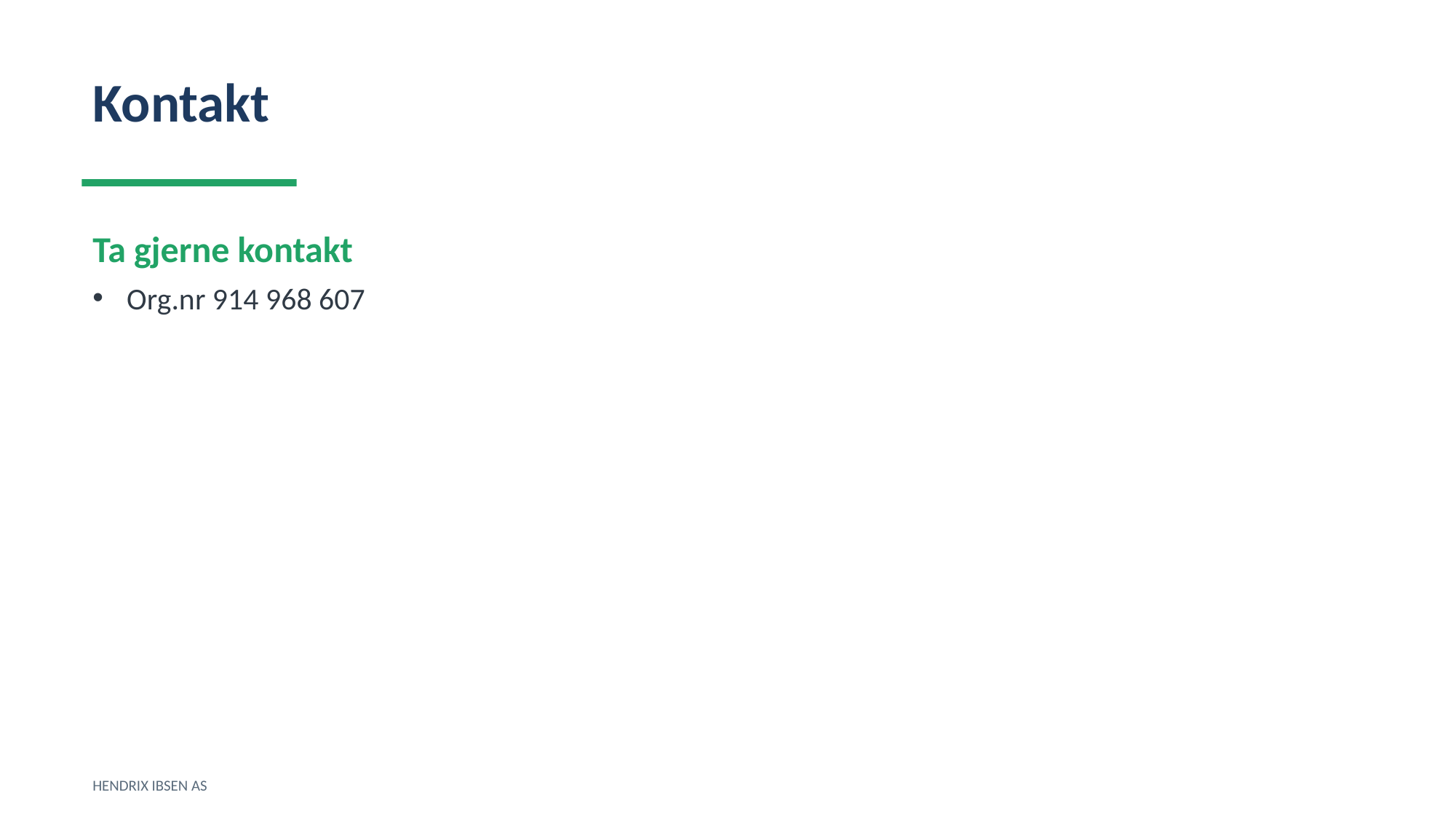

Kontakt

Ta gjerne kontakt
Org.nr 914 968 607
HENDRIX IBSEN AS